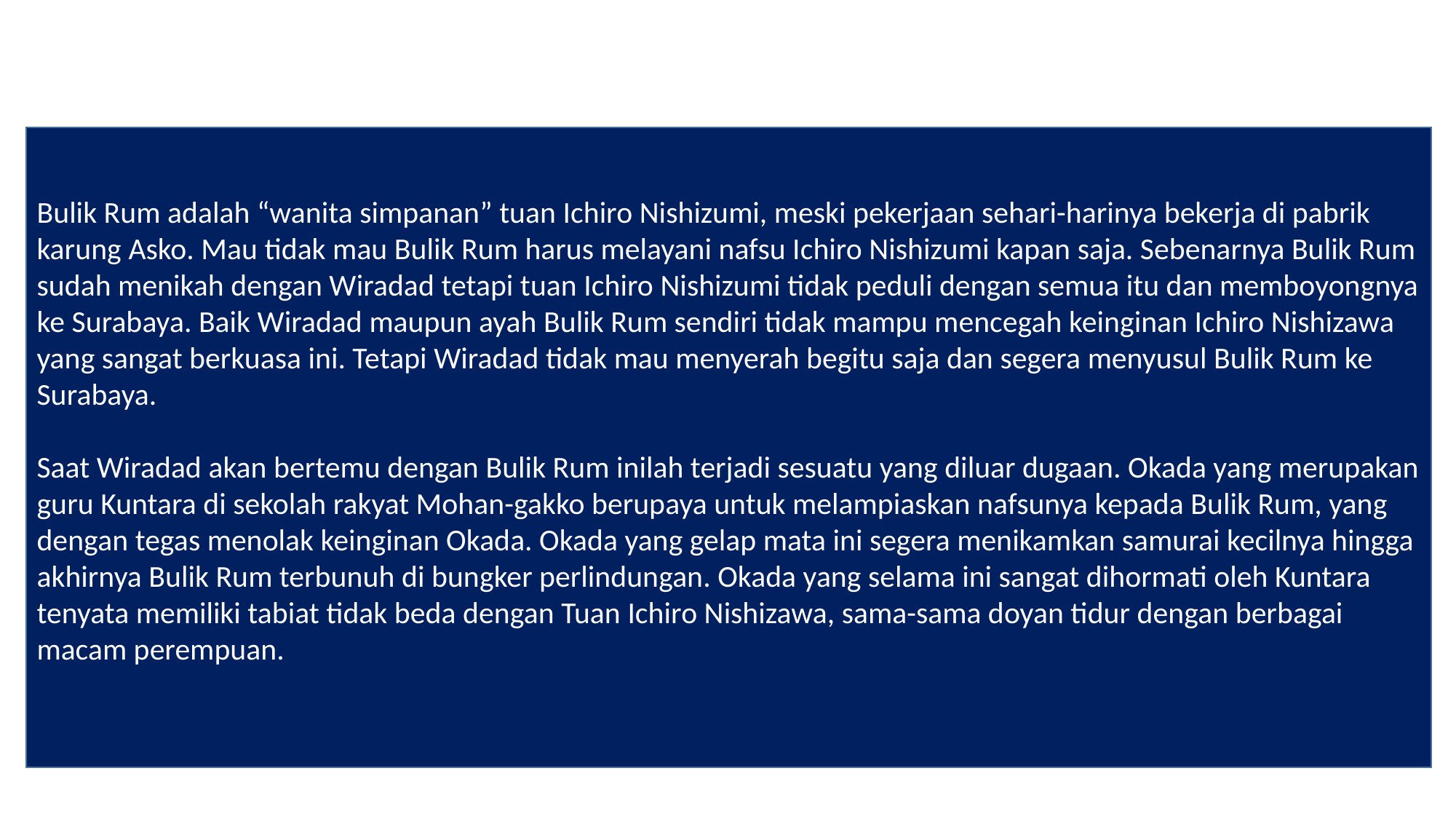

Bulik Rum adalah “wanita simpanan” tuan Ichiro Nishizumi, meski pekerjaan sehari-harinya bekerja di pabrik karung Asko. Mau tidak mau Bulik Rum harus melayani nafsu Ichiro Nishizumi kapan saja. Sebenarnya Bulik Rum sudah menikah dengan Wiradad tetapi tuan Ichiro Nishizumi tidak peduli dengan semua itu dan memboyongnya ke Surabaya. Baik Wiradad maupun ayah Bulik Rum sendiri tidak mampu mencegah keinginan Ichiro Nishizawa yang sangat berkuasa ini. Tetapi Wiradad tidak mau menyerah begitu saja dan segera menyusul Bulik Rum ke Surabaya.
Saat Wiradad akan bertemu dengan Bulik Rum inilah terjadi sesuatu yang diluar dugaan. Okada yang merupakan guru Kuntara di sekolah rakyat Mohan-gakko berupaya untuk melampiaskan nafsunya kepada Bulik Rum, yang dengan tegas menolak keinginan Okada. Okada yang gelap mata ini segera menikamkan samurai kecilnya hingga akhirnya Bulik Rum terbunuh di bungker perlindungan. Okada yang selama ini sangat dihormati oleh Kuntara tenyata memiliki tabiat tidak beda dengan Tuan Ichiro Nishizawa, sama-sama doyan tidur dengan berbagai macam perempuan.